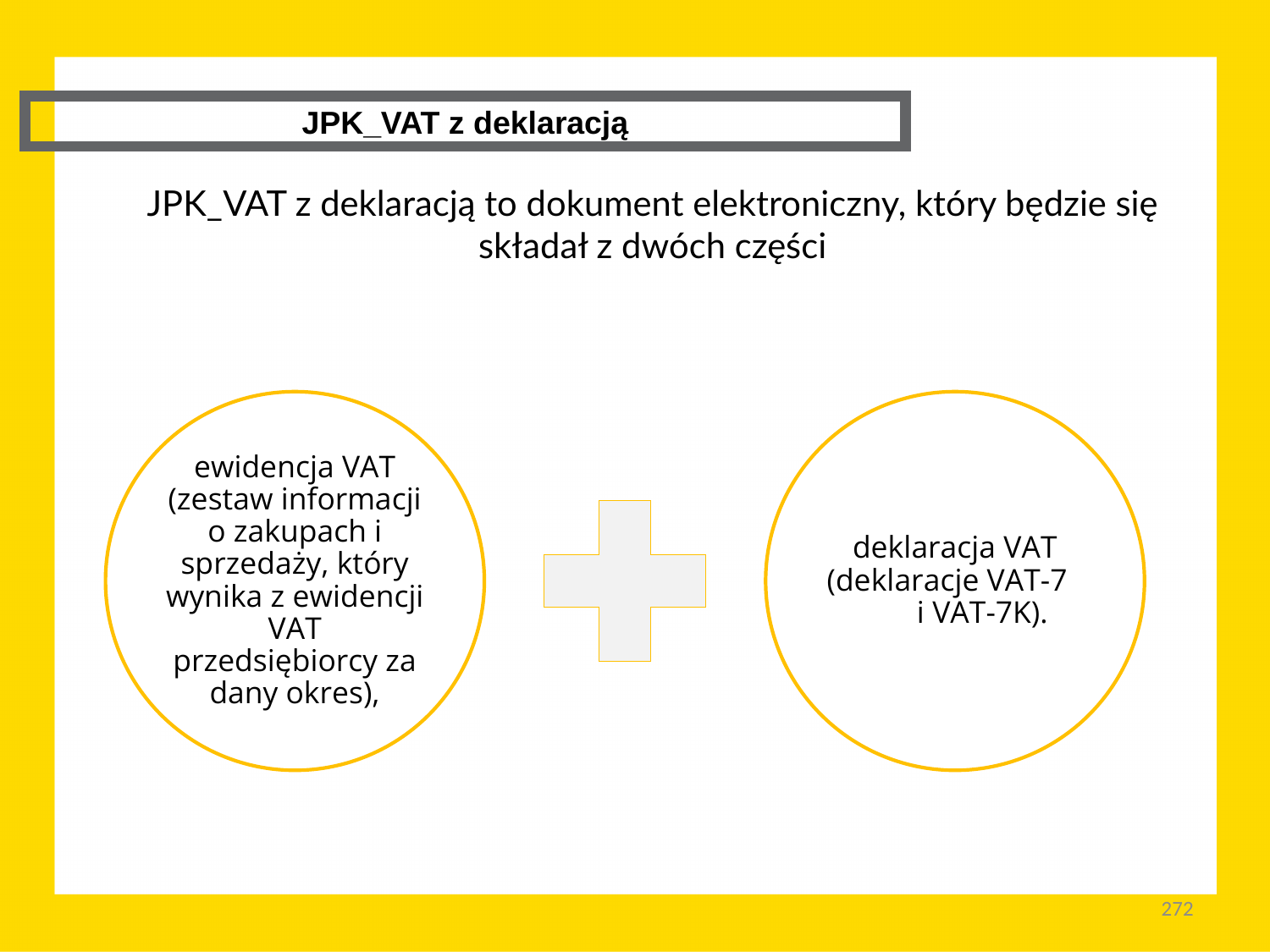

JPK_VAT z deklaracją
JPK_VAT z deklaracją to dokument elektroniczny, który będzie się składał z dwóch części

ewidencja VAT (zestaw informacji o zakupach i sprzedaży, który wynika z ewidencji VAT przedsiębiorcy za dany okres),

deklaracja VAT (deklaracje VAT-7          i VAT-7K).
272